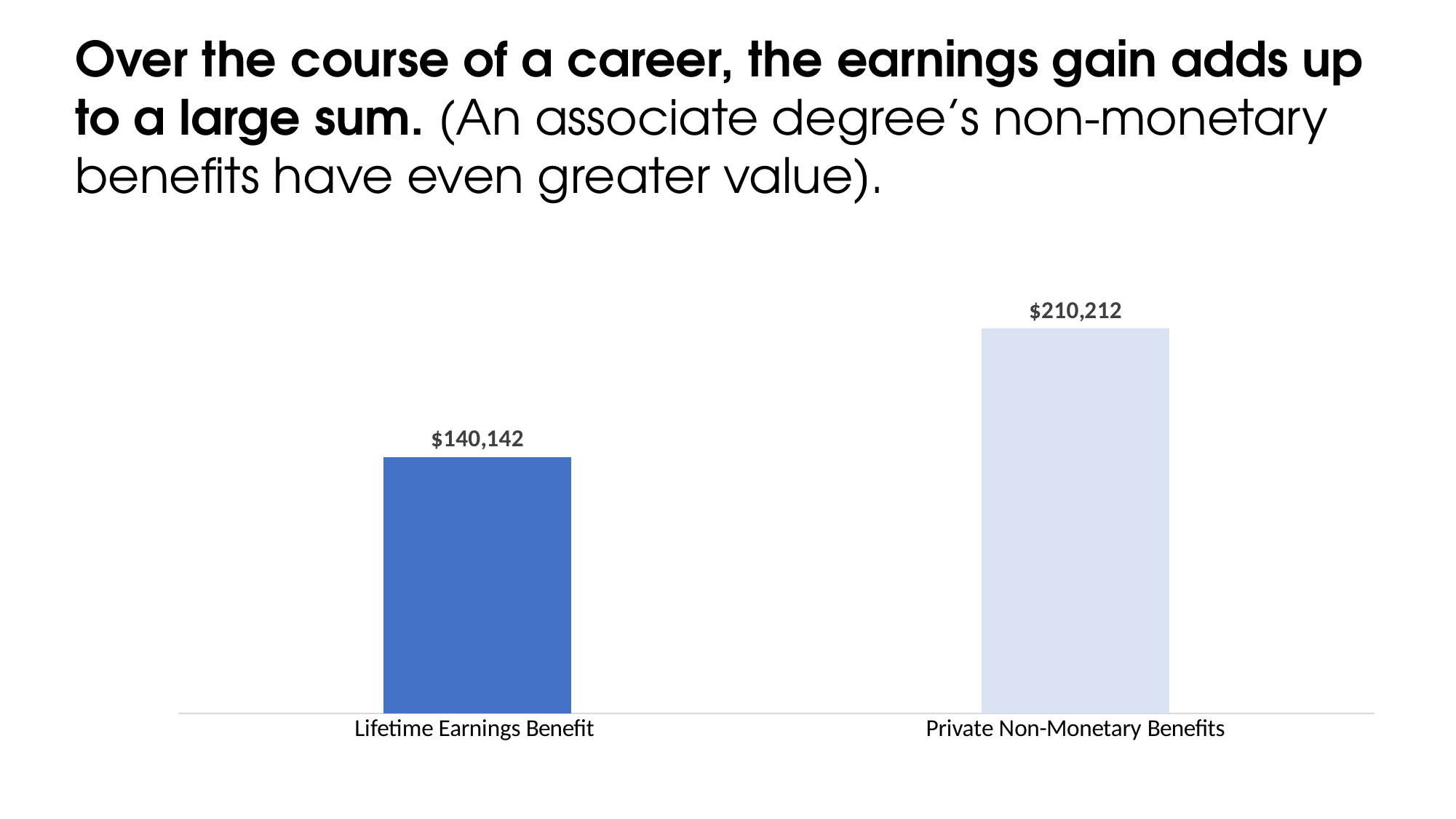

Over the course of a career, the earnings gain adds up to a large sum. (An associate degree’s non-monetary benefits have even greater value).

### Chart

| Category |  |
|---|---|
| Lifetime Earnings Benefit  | 140141.5 |
| Private Non-Monetary Benefits | 210212.25 |